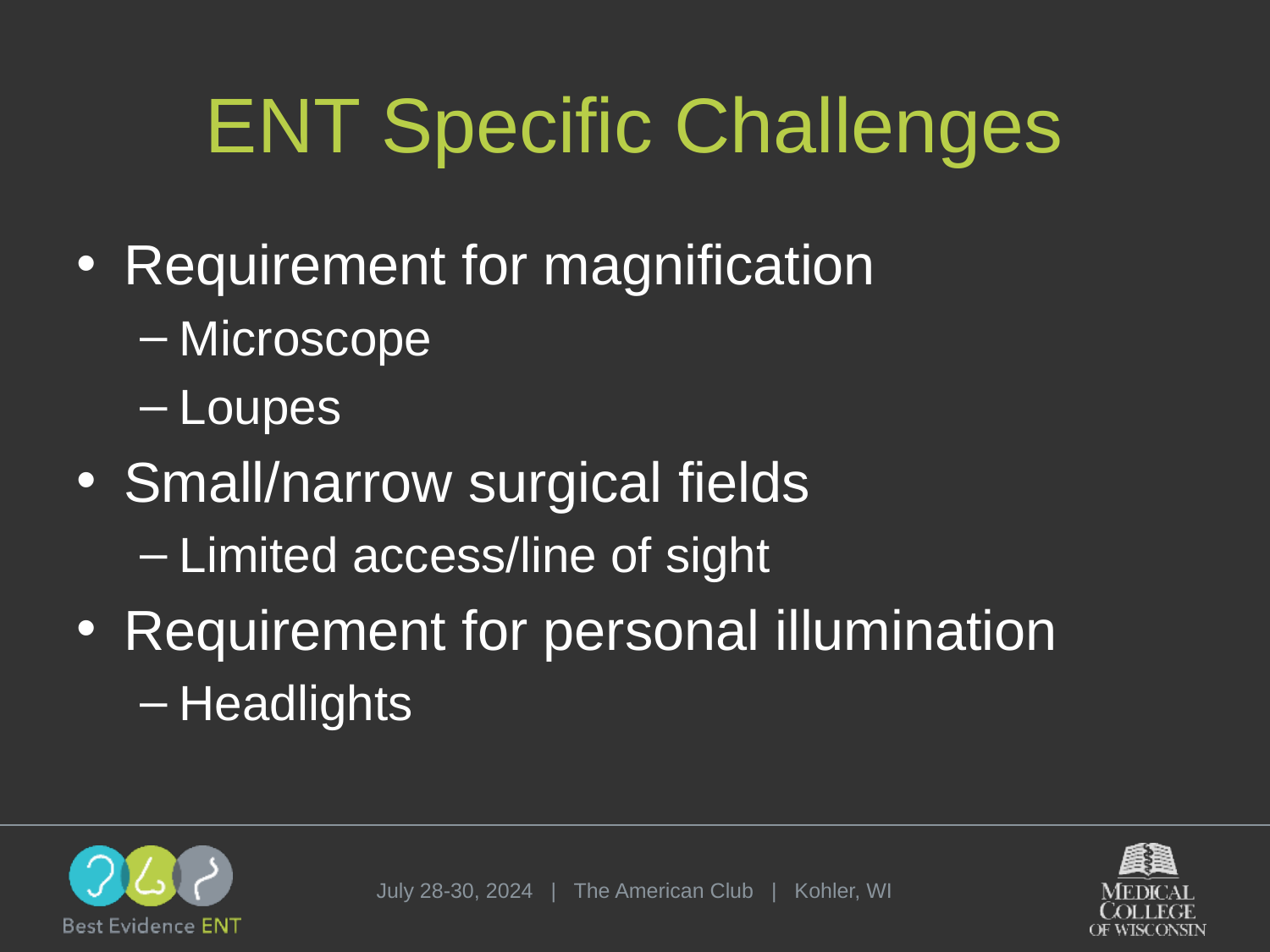

# ENT Specific Challenges
Requirement for magnification
Microscope
Loupes
Small/narrow surgical fields
Limited access/line of sight
Requirement for personal illumination
Headlights
July 28-30, 2024   |   The American Club   |   Kohler, WI